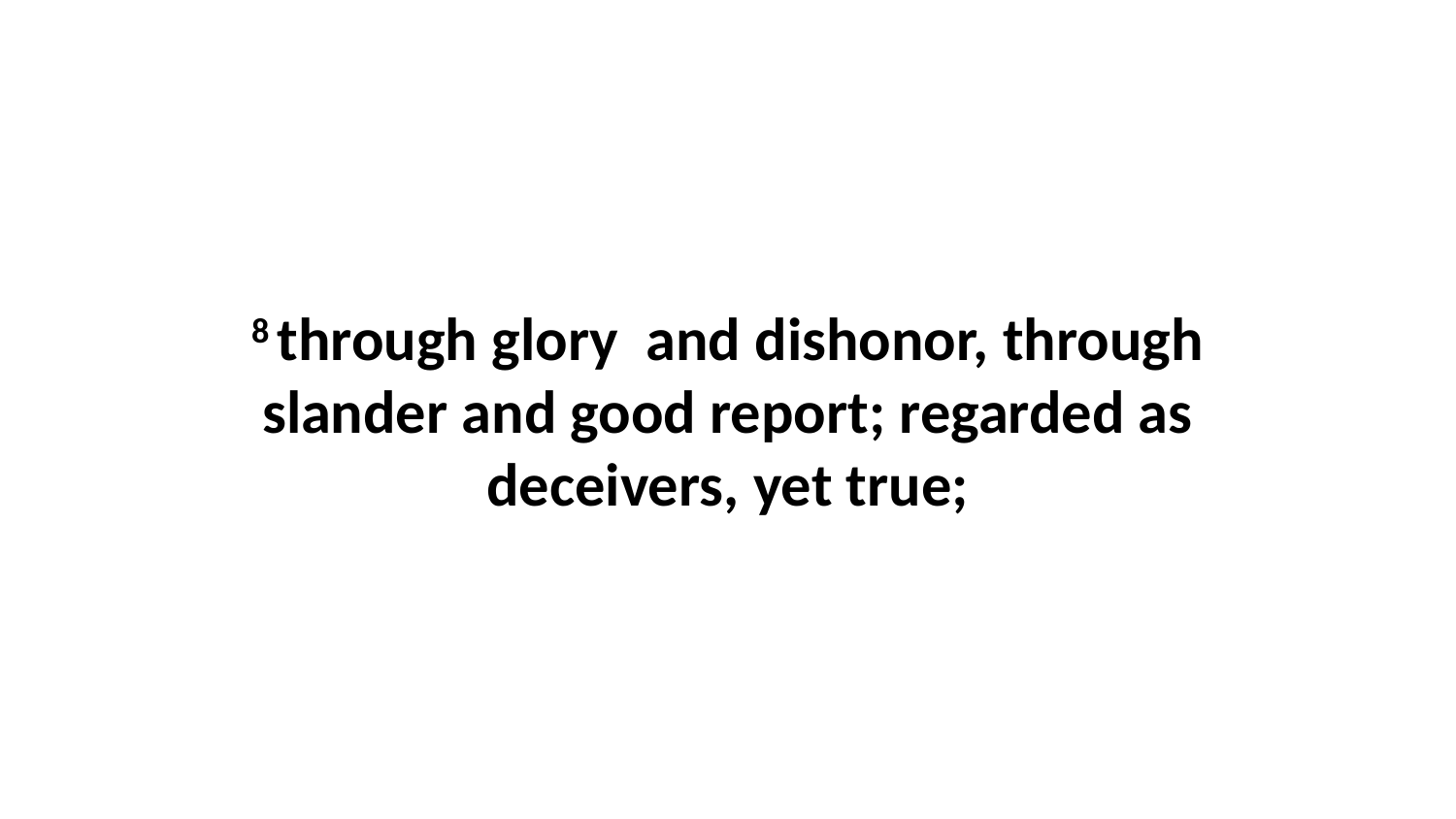

8 through glory  and dishonor, through slander and good report; regarded as deceivers, yet true;